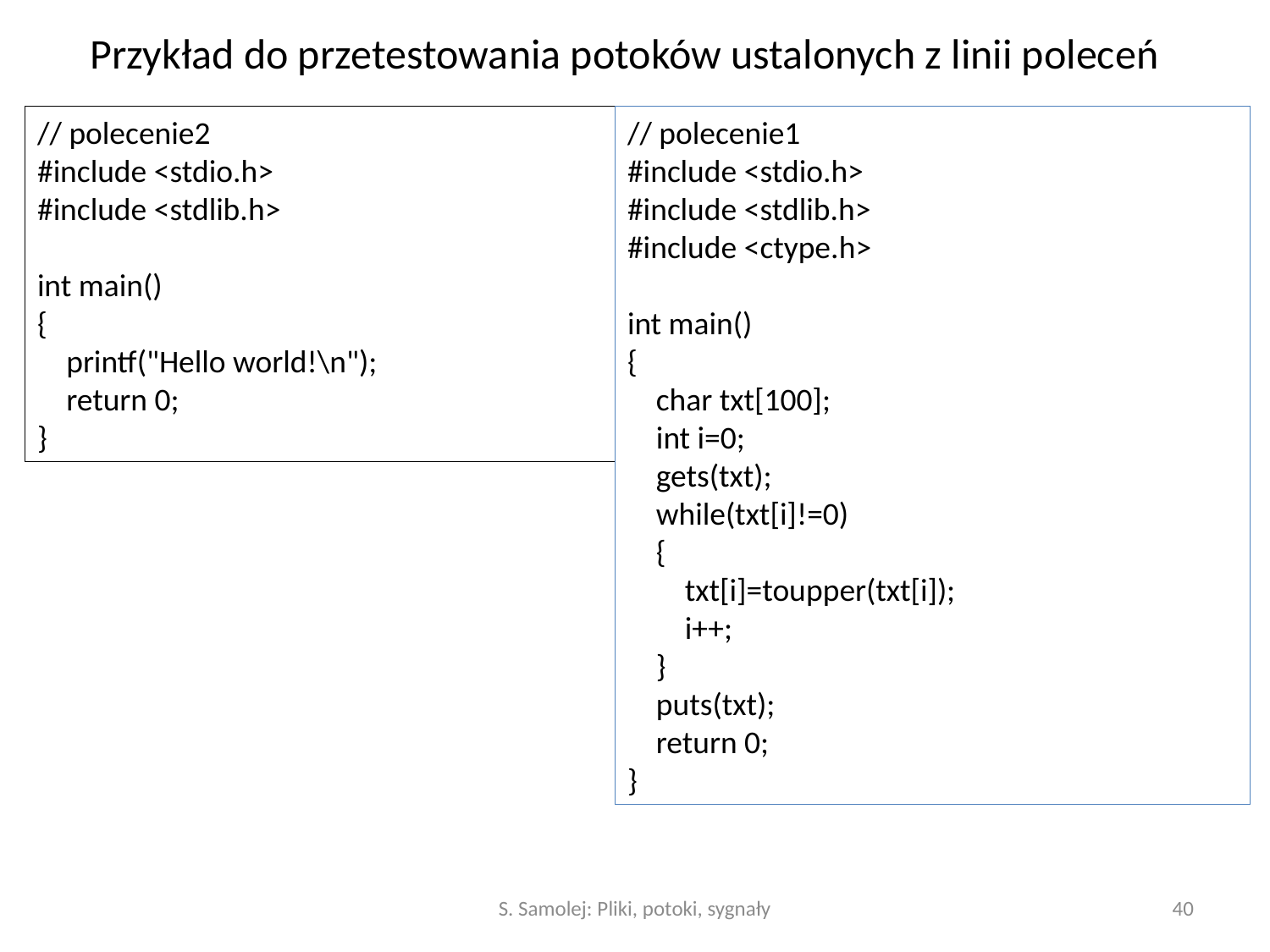

# Przykład do przetestowania potoków ustalonych z linii poleceń
// polecenie2
#include <stdio.h>
#include <stdlib.h>

int main()
{
    printf("Hello world!\n");
    return 0;
}
// polecenie1
#include <stdio.h>
#include <stdlib.h>
#include <ctype.h>

int main()
{
    char txt[100];
    int i=0;
    gets(txt);
    while(txt[i]!=0)
    {
        txt[i]=toupper(txt[i]);
        i++;
    }
    puts(txt);
    return 0;
}
S. Samolej: Pliki, potoki, sygnały
40